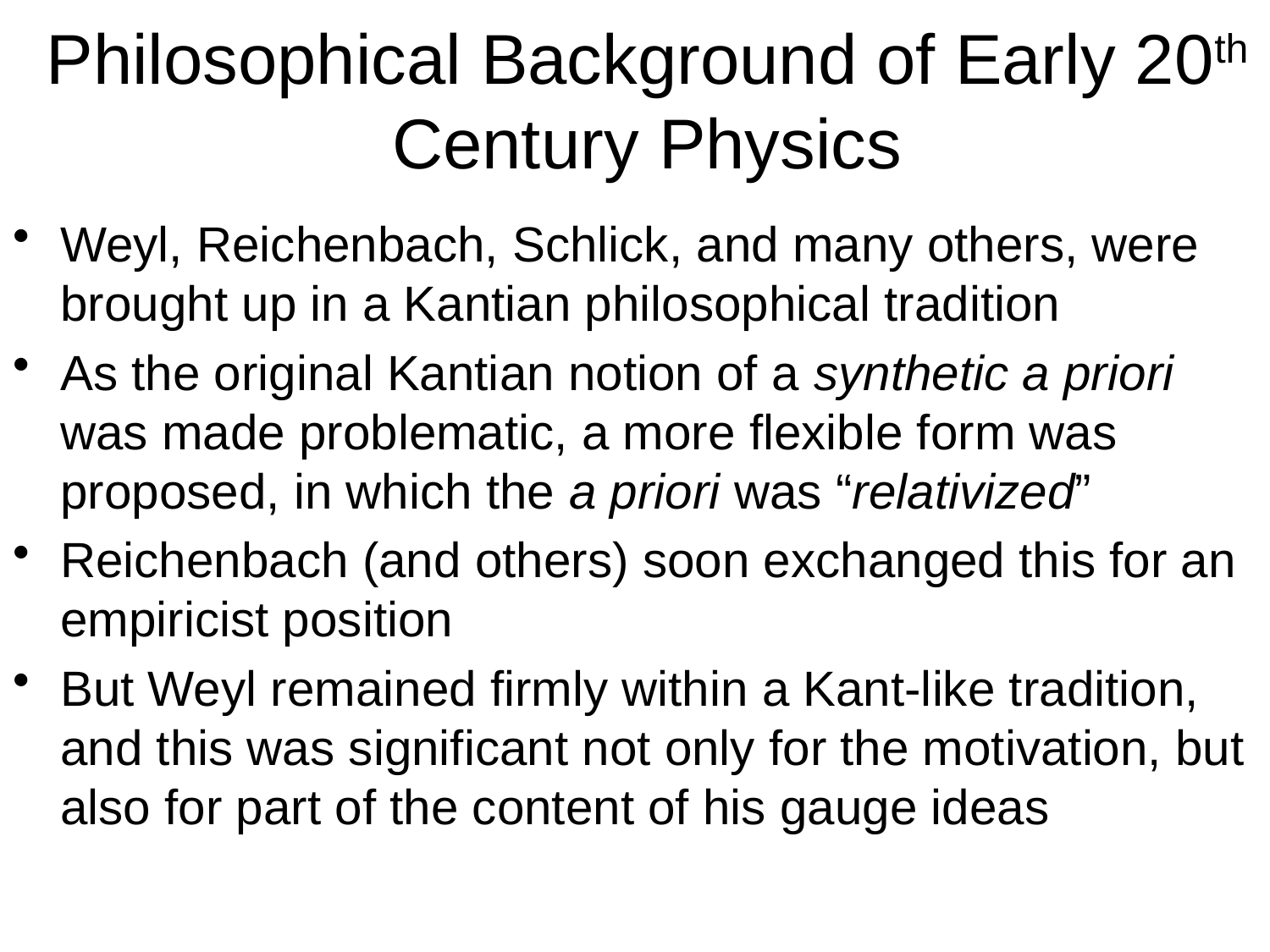

# Philosophical Background of Early 20th Century Physics
Weyl, Reichenbach, Schlick, and many others, were brought up in a Kantian philosophical tradition
As the original Kantian notion of a synthetic a priori was made problematic, a more flexible form was proposed, in which the a priori was “relativized”
Reichenbach (and others) soon exchanged this for an empiricist position
But Weyl remained firmly within a Kant-like tradition, and this was significant not only for the motivation, but also for part of the content of his gauge ideas